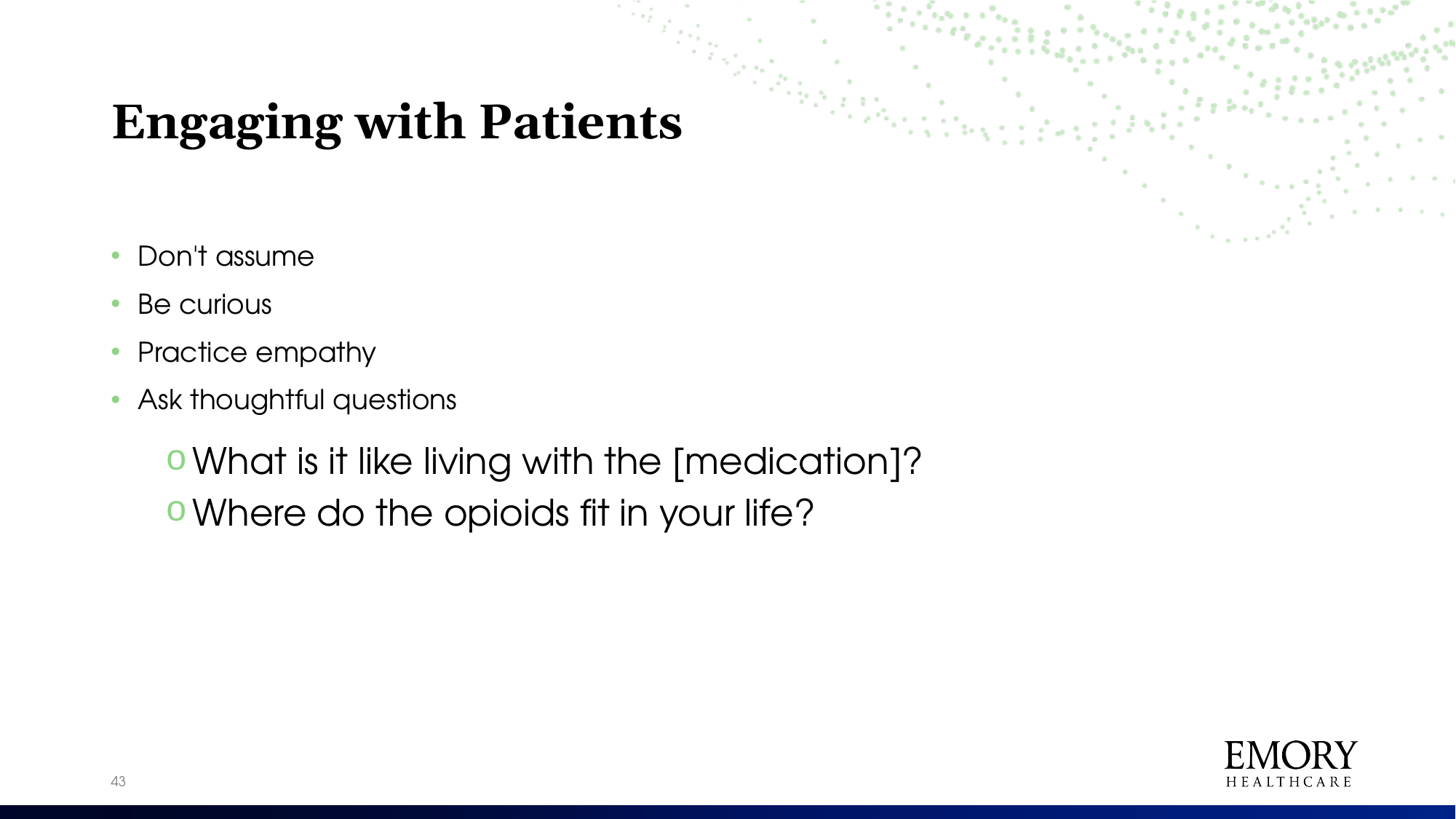

# Engaging with Patients
Don't assume
Be curious
Practice empathy
Ask thoughtful questions
What is it like living with the [medication]?
Where do the opioids fit in your life?